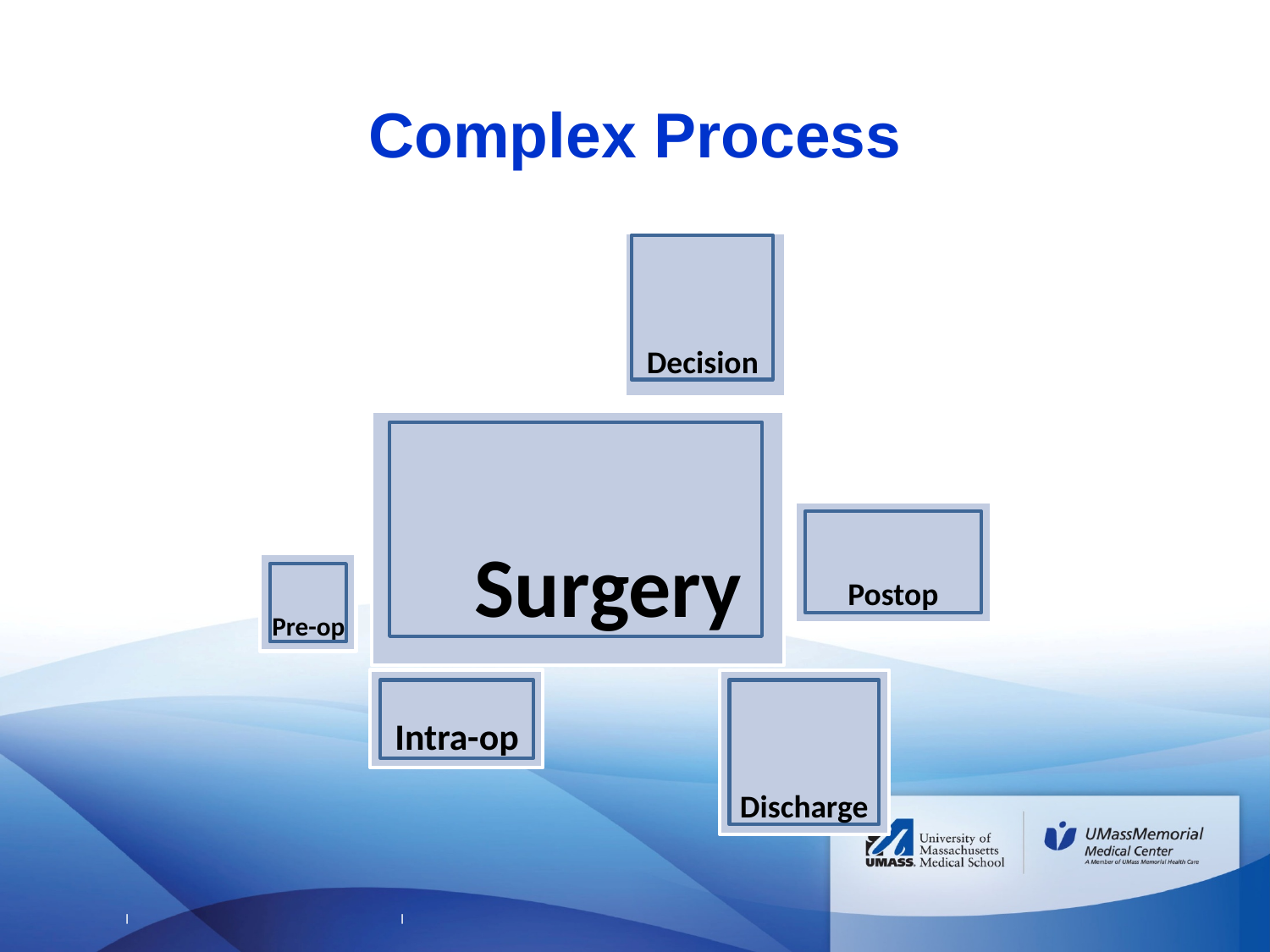

# Complex Process
Surgery
Decision
Postop
Pre-op
Discharge
Intra-op